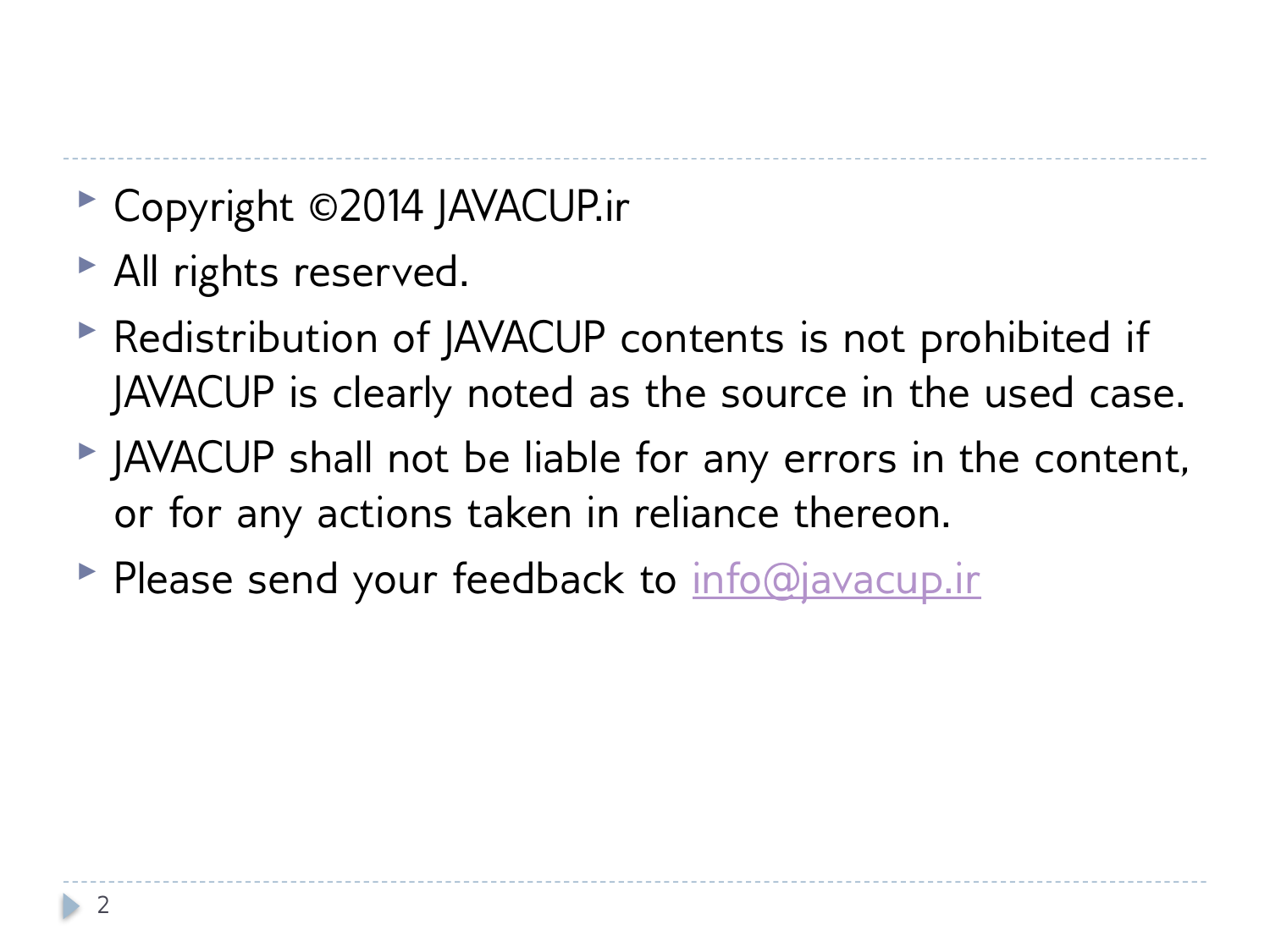

Copyright ©2014 JAVACUP.ir
All rights reserved.
Redistribution of JAVACUP contents is not prohibited if JAVACUP is clearly noted as the source in the used case.
JAVACUP shall not be liable for any errors in the content, or for any actions taken in reliance thereon.
Please send your feedback to info@javacup.ir

2